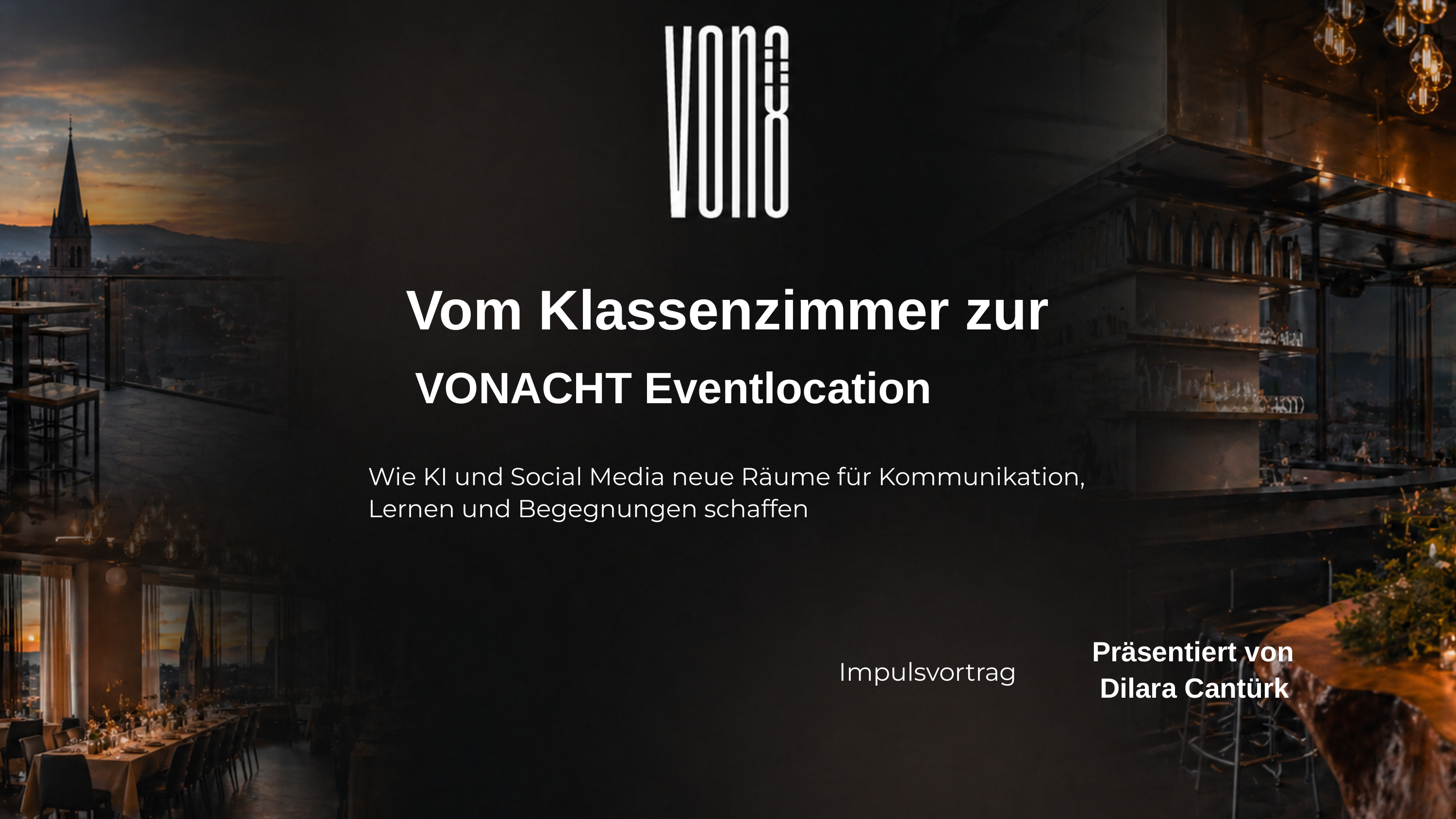

Vom Klassenzimmer zur
VONACHT Eventlocation
Wie KI und Social Media neue Räume für Kommunikation, Lernen und Begegnungen schaffen

Präsentiert von
 Dilara Cantürk
Impulsvortrag